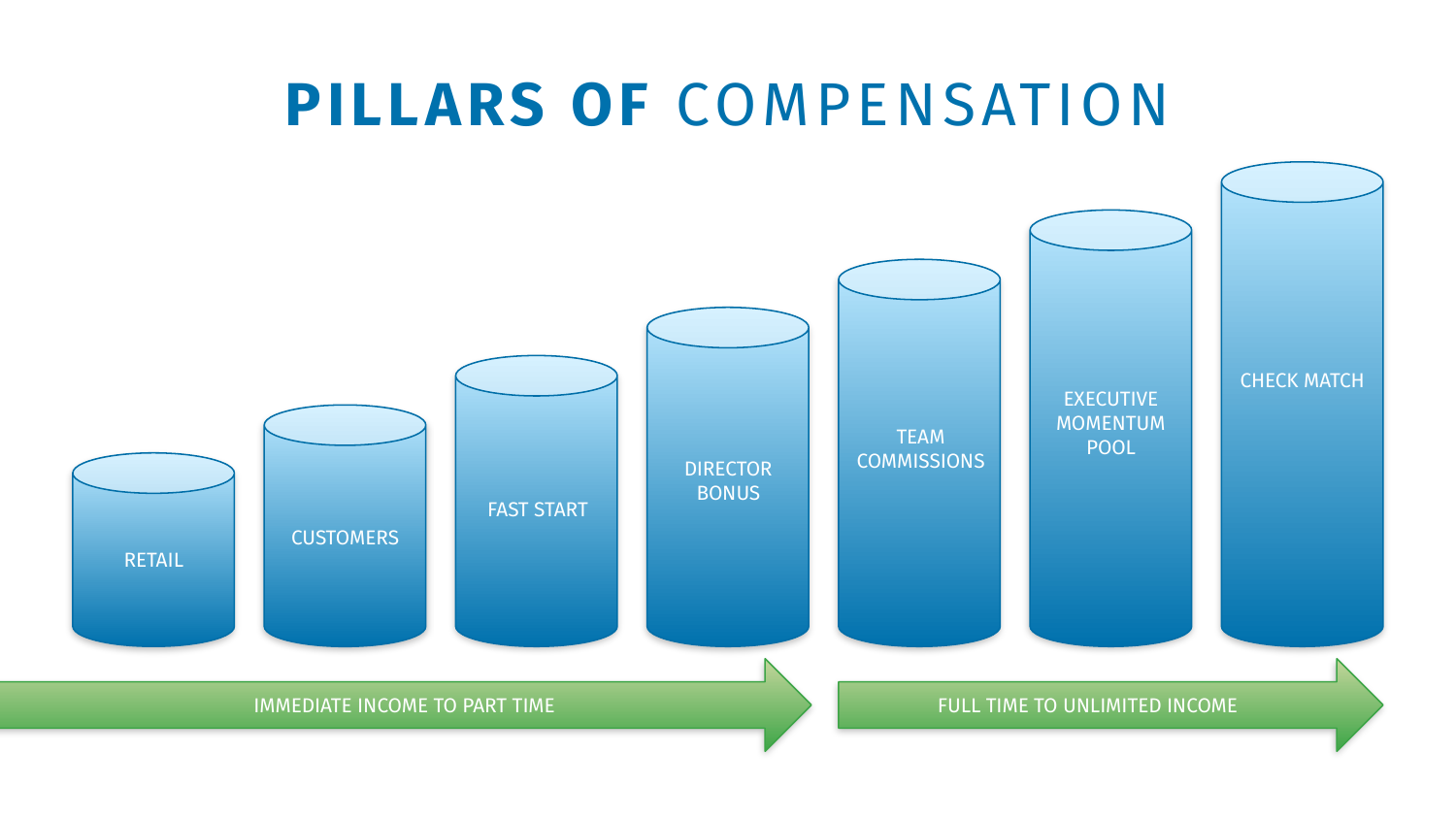

# PILLARS OF COMPENSATION

CHECK MATCH
EXECUTIVE MOMENTUM POOL

TEAM COMMISSIONS
DIRECTOR BONUS

FAST START
CUSTOMERS
RETAIL

IMMEDIATE INCOME TO PART TIME

FULL TIME TO UNLIMITED INCOME